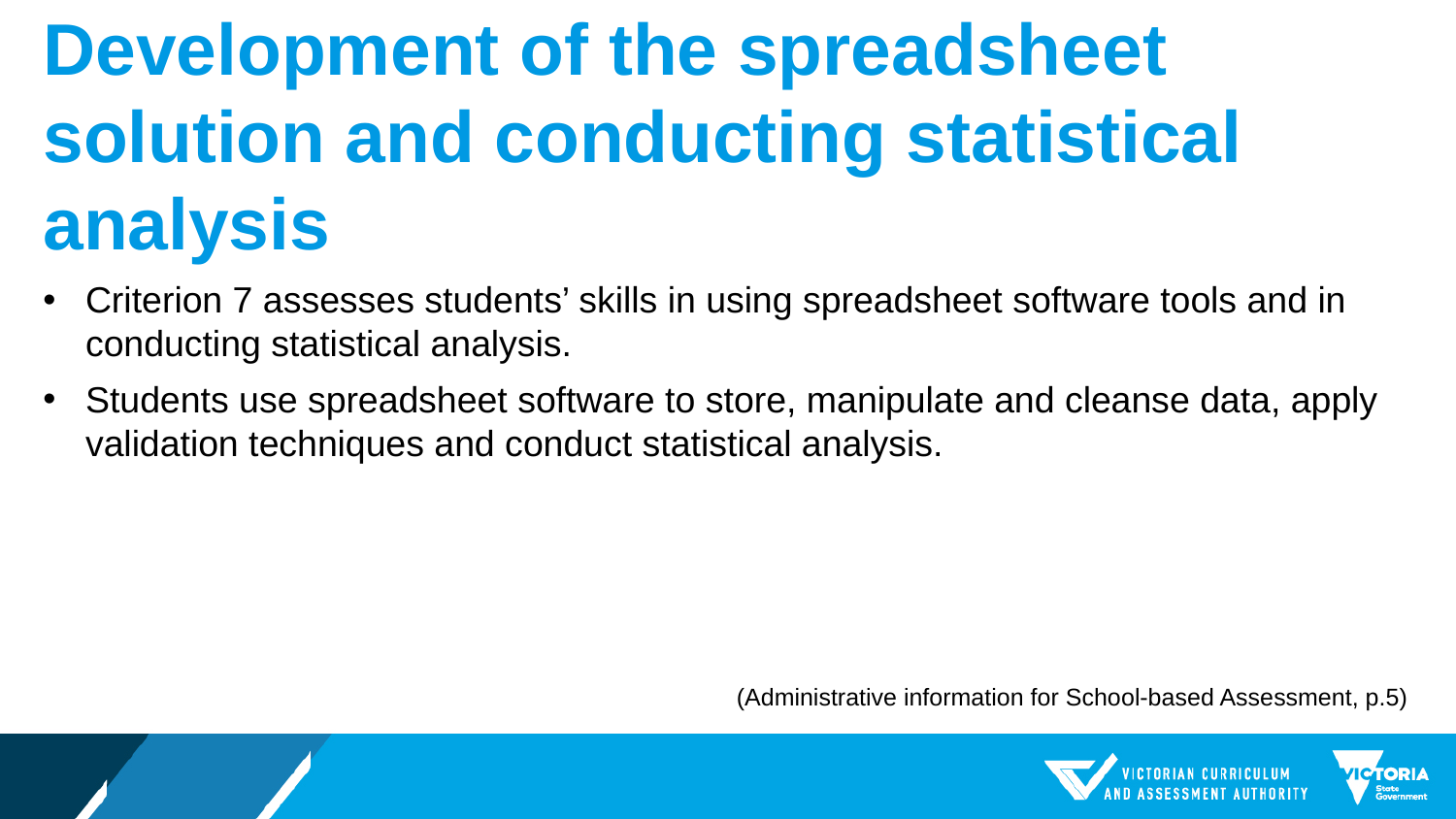

# Development of the spreadsheet solution and conducting statistical analysis
Criterion 7 assesses students’ skills in using spreadsheet software tools and in conducting statistical analysis.
Students use spreadsheet software to store, manipulate and cleanse data, apply validation techniques and conduct statistical analysis.
(Administrative information for School-based Assessment, p.5)